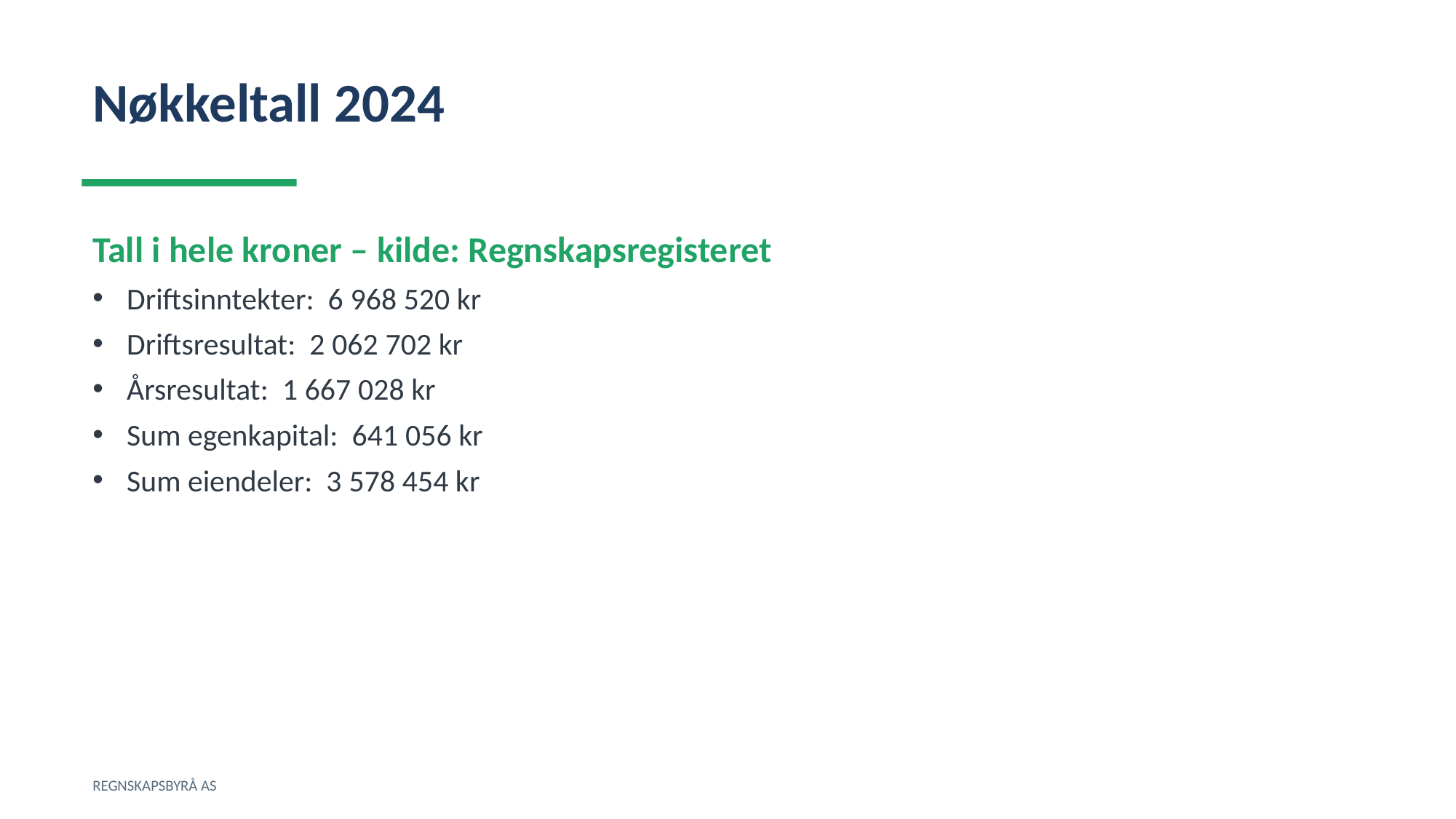

Nøkkeltall 2024

Tall i hele kroner – kilde: Regnskapsregisteret
Driftsinntekter:  6 968 520 kr
Driftsresultat:  2 062 702 kr
Årsresultat:  1 667 028 kr
Sum egenkapital:  641 056 kr
Sum eiendeler:  3 578 454 kr
REGNSKAPSBYRÅ AS